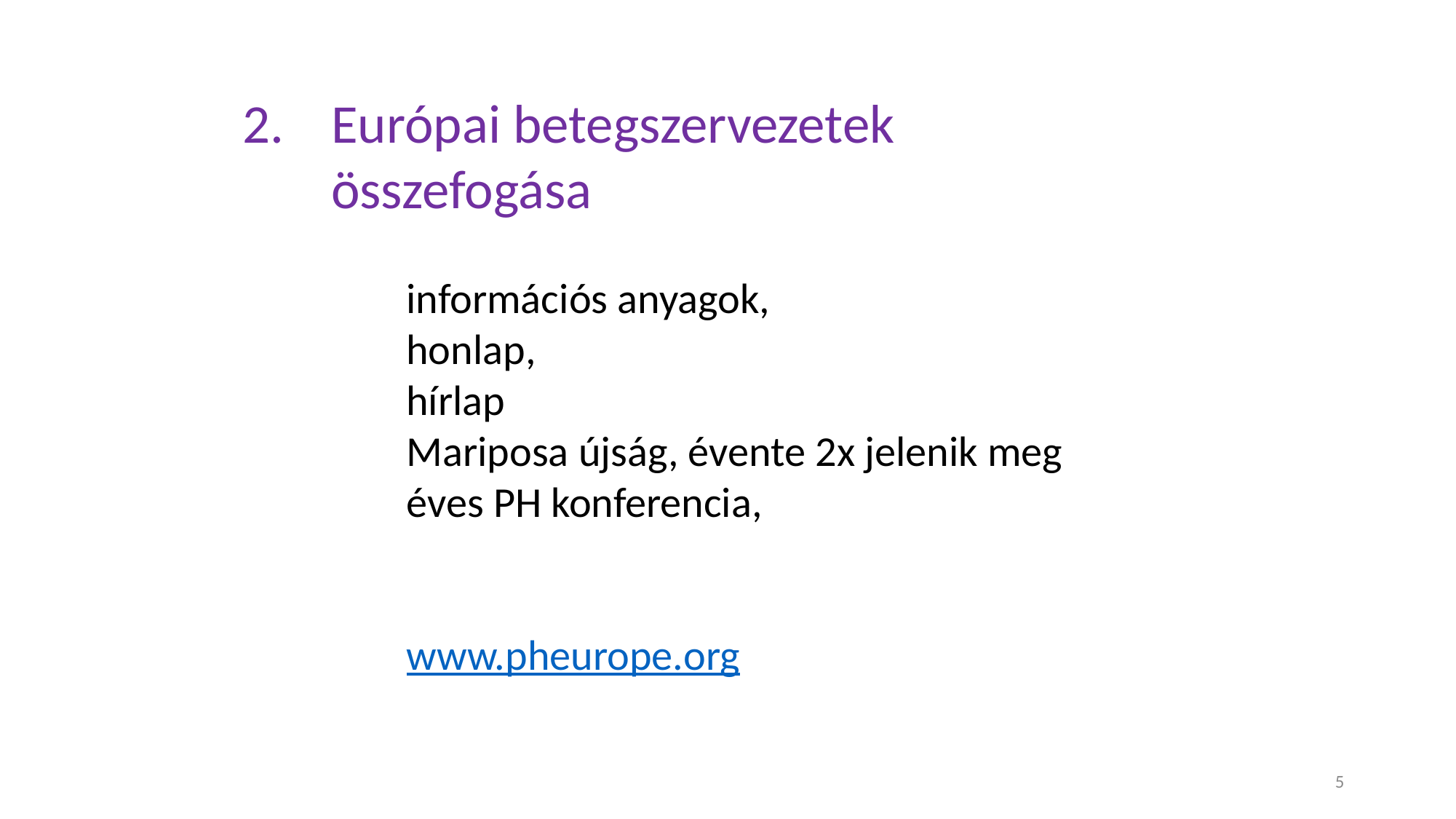

Európai betegszervezetek összefogása

információs anyagok,
honlap,
hírlap
Mariposa újság, évente 2x jelenik meg
éves PH konferencia,

www.pheurope.org

5